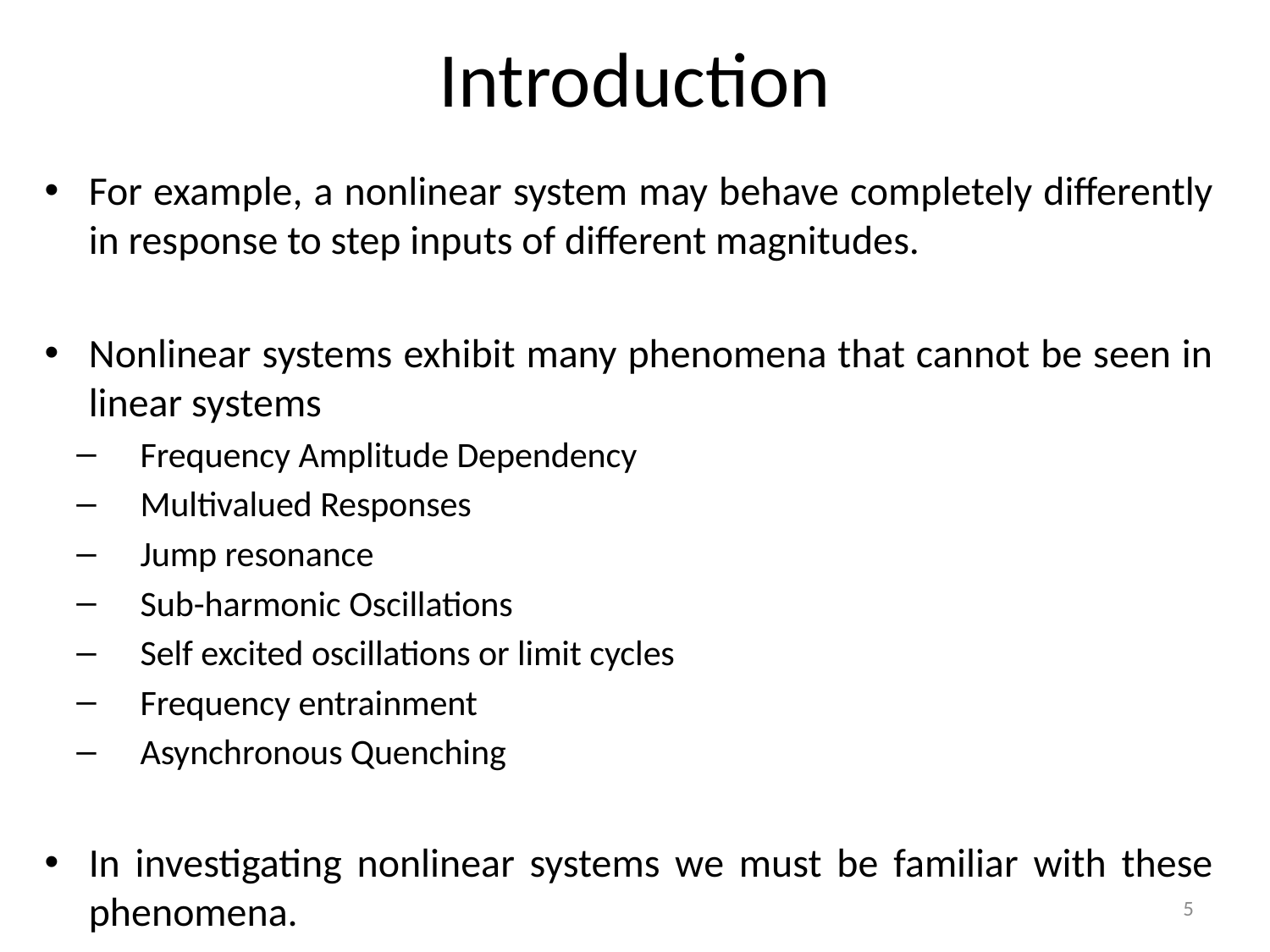

# Introduction
For example, a nonlinear system may behave completely differently in response to step inputs of different magnitudes.

Nonlinear systems exhibit many phenomena that cannot be seen in linear systems
Frequency Amplitude Dependency
Multivalued Responses
Jump resonance
Sub-harmonic Oscillations
Self excited oscillations or limit cycles
Frequency entrainment
Asynchronous Quenching

In investigating nonlinear systems we must be familiar with these phenomena.

5